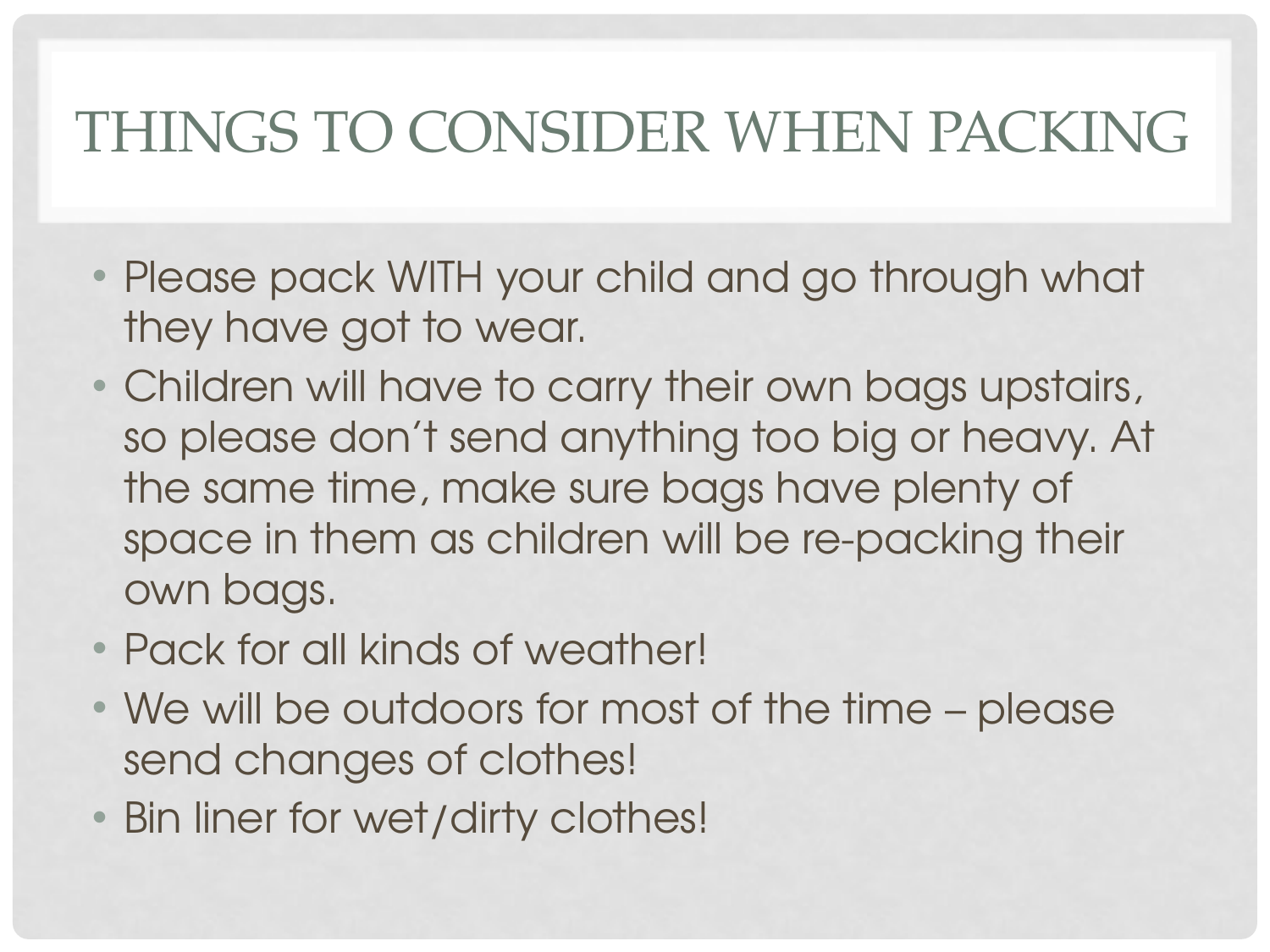

# Things to Consider when packing
Please pack WITH your child and go through what they have got to wear.
Children will have to carry their own bags upstairs, so please don’t send anything too big or heavy. At the same time, make sure bags have plenty of space in them as children will be re-packing their own bags.
Pack for all kinds of weather!
We will be outdoors for most of the time – please send changes of clothes!
Bin liner for wet/dirty clothes!